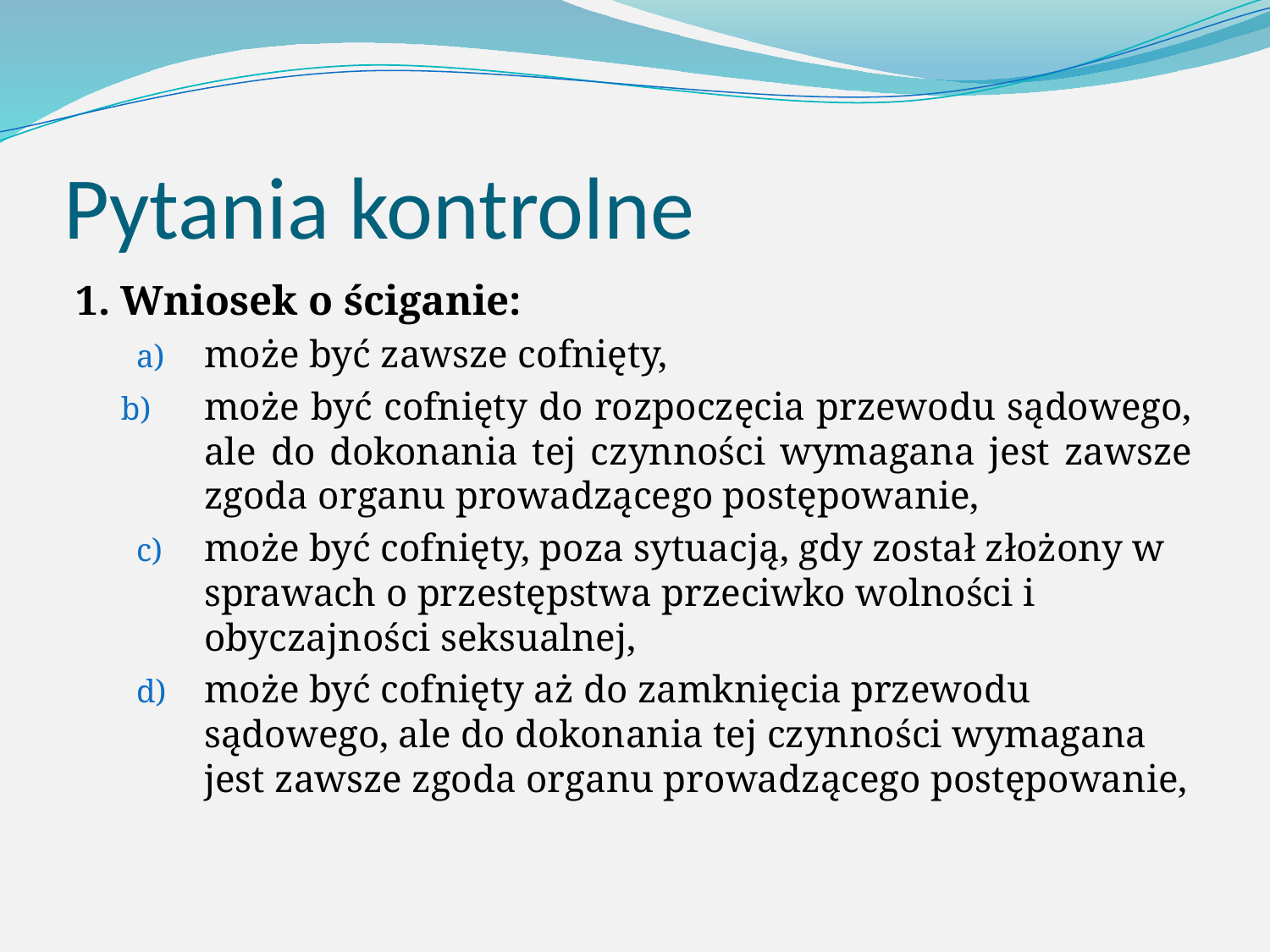

# Pytania kontrolne
1. Wniosek o ściganie:
może być zawsze cofnięty,
może być cofnięty do rozpoczęcia przewodu sądowego, ale do dokonania tej czynności wymagana jest zawsze zgoda organu prowadzącego postępowanie,
może być cofnięty, poza sytuacją, gdy został złożony w sprawach o przestępstwa przeciwko wolności i obyczajności seksualnej,
może być cofnięty aż do zamknięcia przewodu sądowego, ale do dokonania tej czynności wymagana jest zawsze zgoda organu prowadzącego postępowanie,